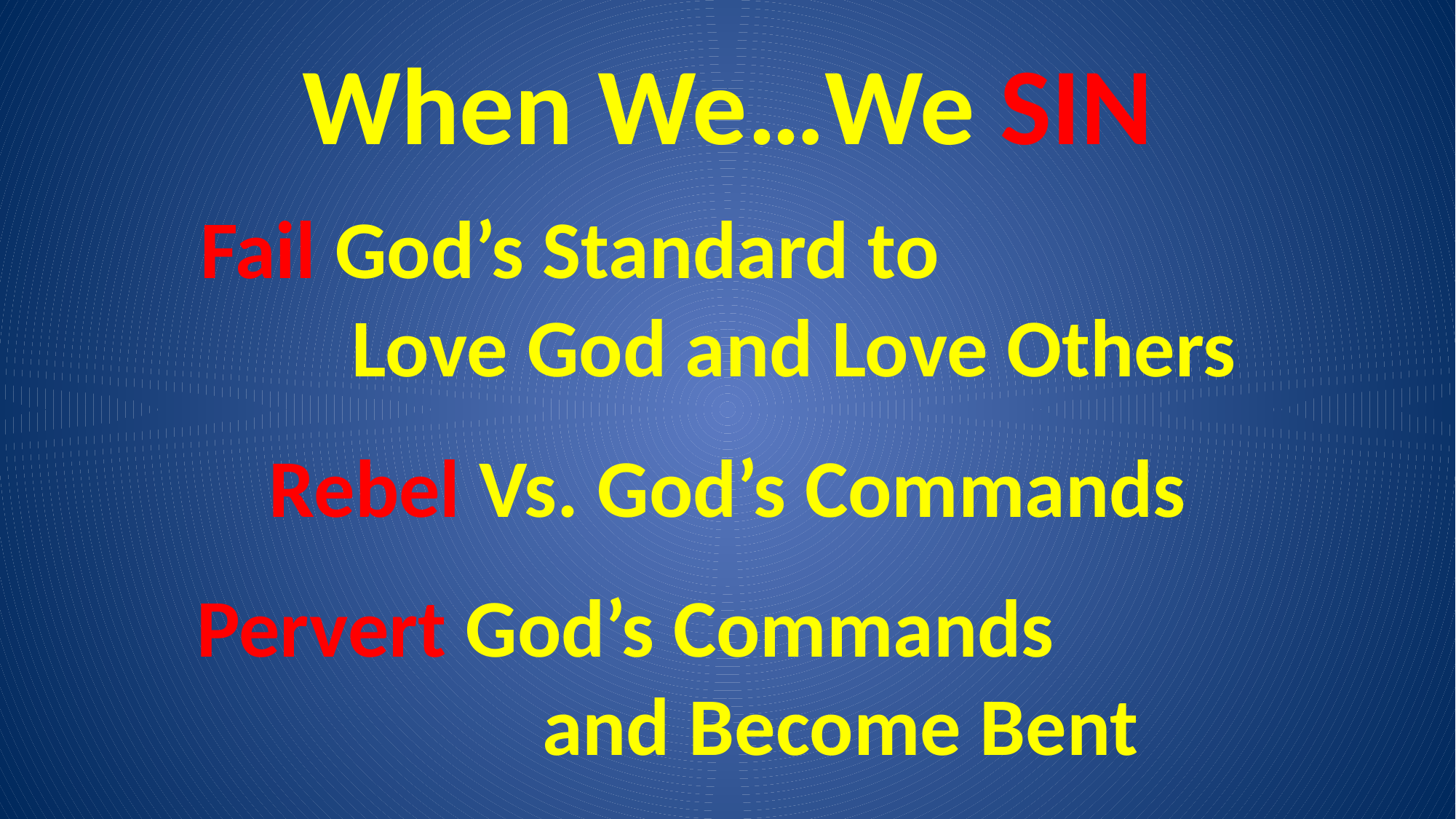

# When We…We SIN
Fail God’s Standard to                       Love God and Love Others

Rebel Vs. God’s Commands

Pervert God’s Commands                      and Become Bent